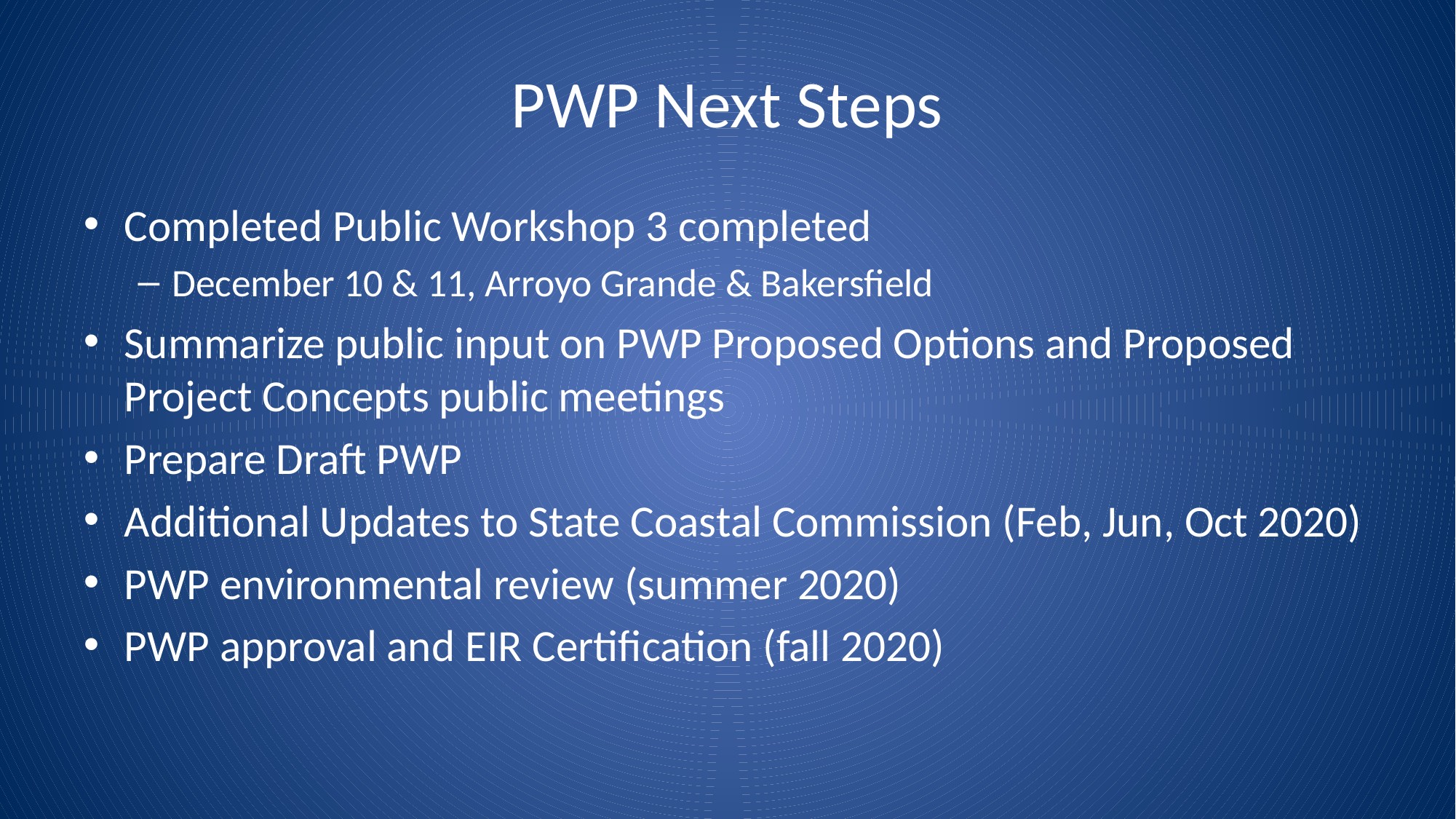

# PWP Next Steps
Completed Public Workshop 3 completed
December 10 & 11, Arroyo Grande & Bakersfield
Summarize public input on PWP Proposed Options and Proposed Project Concepts public meetings
Prepare Draft PWP
Additional Updates to State Coastal Commission (Feb, Jun, Oct 2020)
PWP environmental review (summer 2020)
PWP approval and EIR Certification (fall 2020)